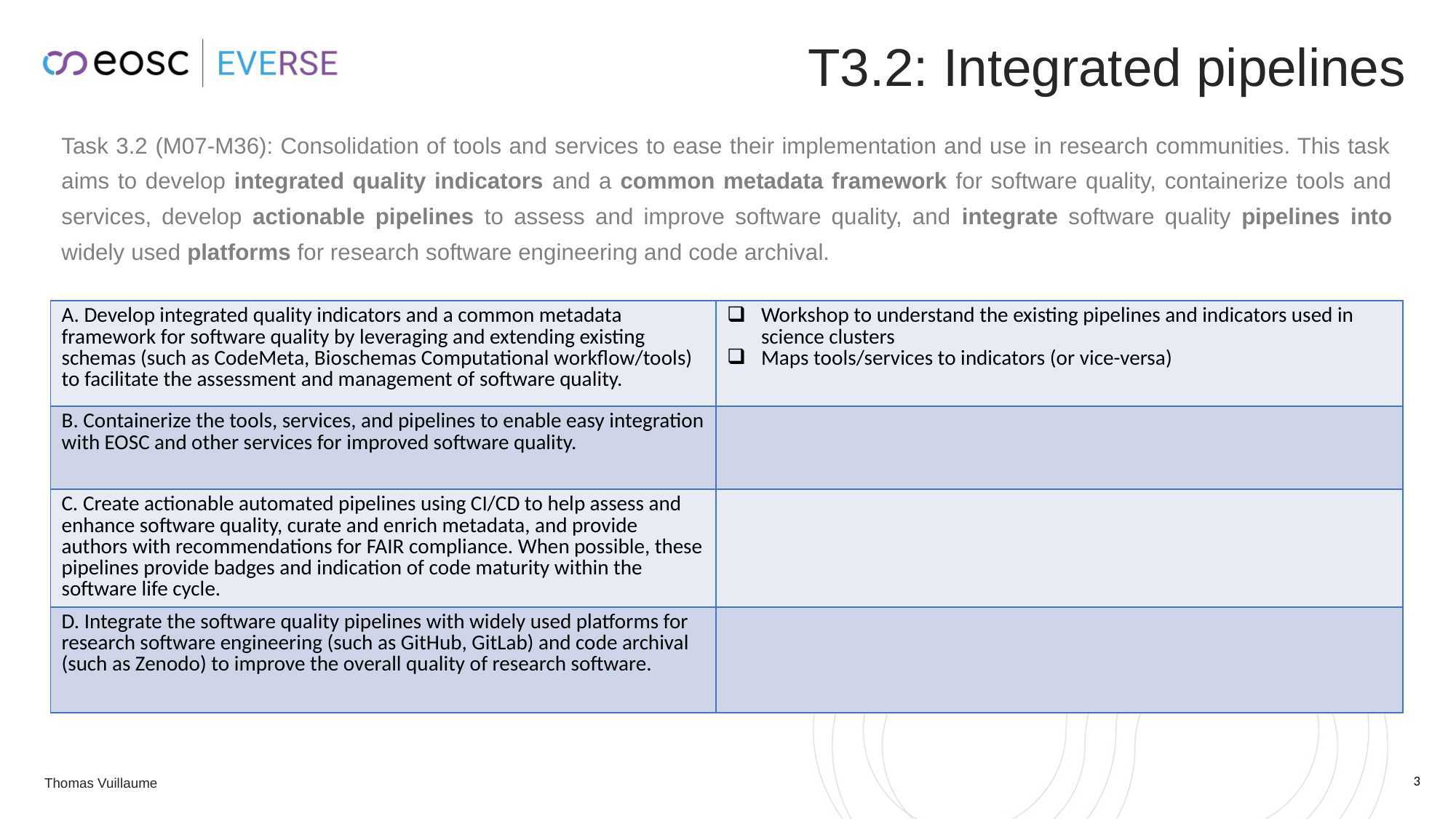

T3.2: Integrated pipelines
Task 3.2 (M07-M36): Consolidation of tools and services to ease their implementation and use in research communities. This task aims to develop integrated quality indicators and a common metadata framework for software quality, containerize tools and services, develop actionable pipelines to assess and improve software quality, and integrate software quality pipelines into widely used platforms for research software engineering and code archival.
| A. Develop integrated quality indicators and a common metadata framework for software quality by leveraging and extending existing schemas (such as CodeMeta, Bioschemas Computational workflow/tools) to facilitate the assessment and management of software quality. | Workshop to understand the existing pipelines and indicators used in science clusters Maps tools/services to indicators (or vice-versa) |
| --- | --- |
| B. Containerize the tools, services, and pipelines to enable easy integration with EOSC and other services for improved software quality. |  |
| C. Create actionable automated pipelines using CI/CD to help assess and enhance software quality, curate and enrich metadata, and provide authors with recommendations for FAIR compliance. When possible, these pipelines provide badges and indication of code maturity within the software life cycle. |  |
| D. Integrate the software quality pipelines with widely used platforms for research software engineering (such as GitHub, GitLab) and code archival (such as Zenodo) to improve the overall quality of research software. |  |
3